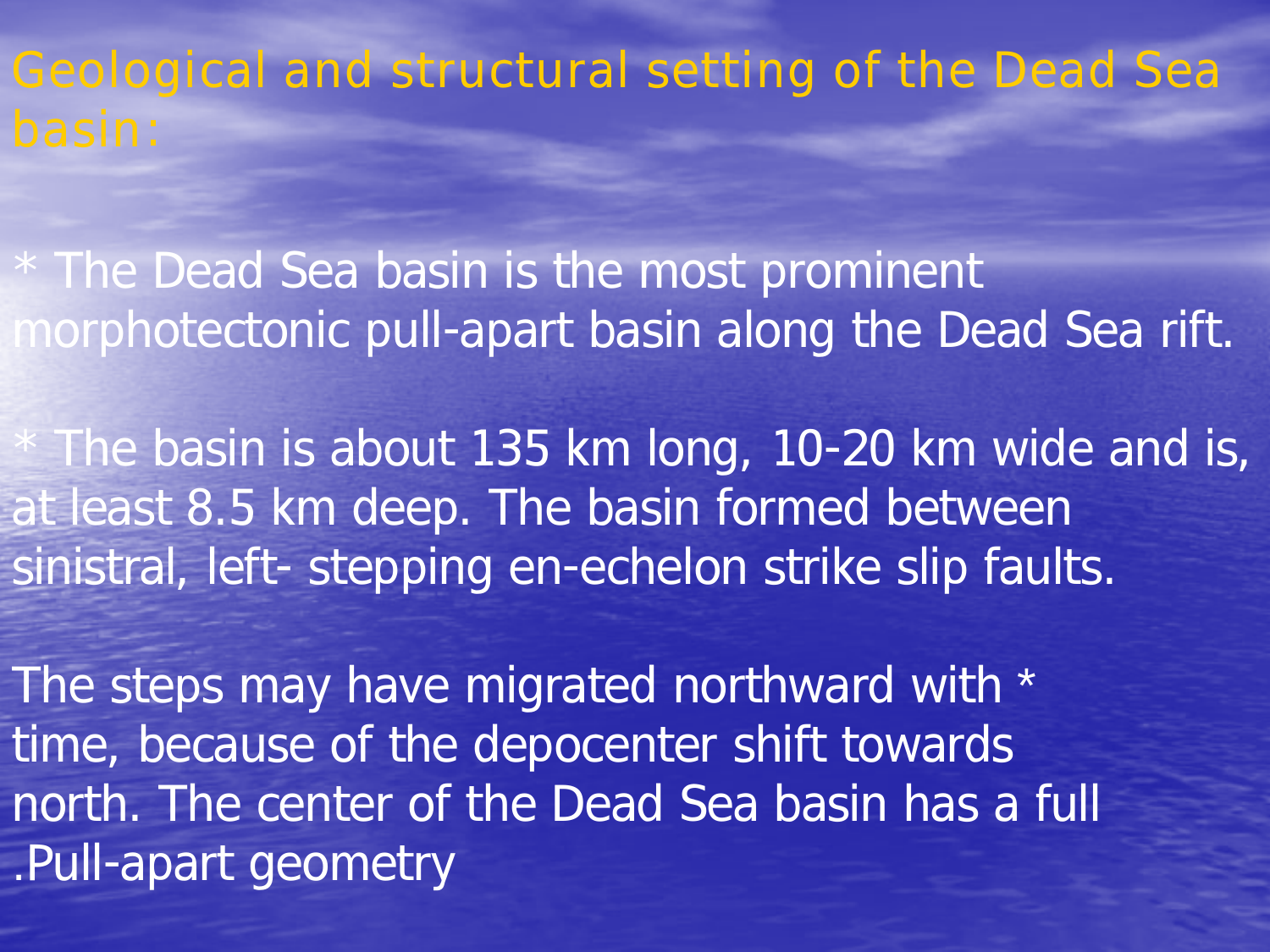

Geological and structural setting of the Dead Sea
basin:
* The Dead Sea basin is the most prominent
morphotectonic pull-apart basin along the Dead Sea rift.

* The basin is about 135 km long, 10-20 km wide and is, at least 8.5 km deep. The basin formed between sinistral, left- stepping en-echelon strike slip faults.

* The steps may have migrated northward with
time, because of the depocenter shift towards
north. The center of the Dead Sea basin has a full
Pull-apart geometry.